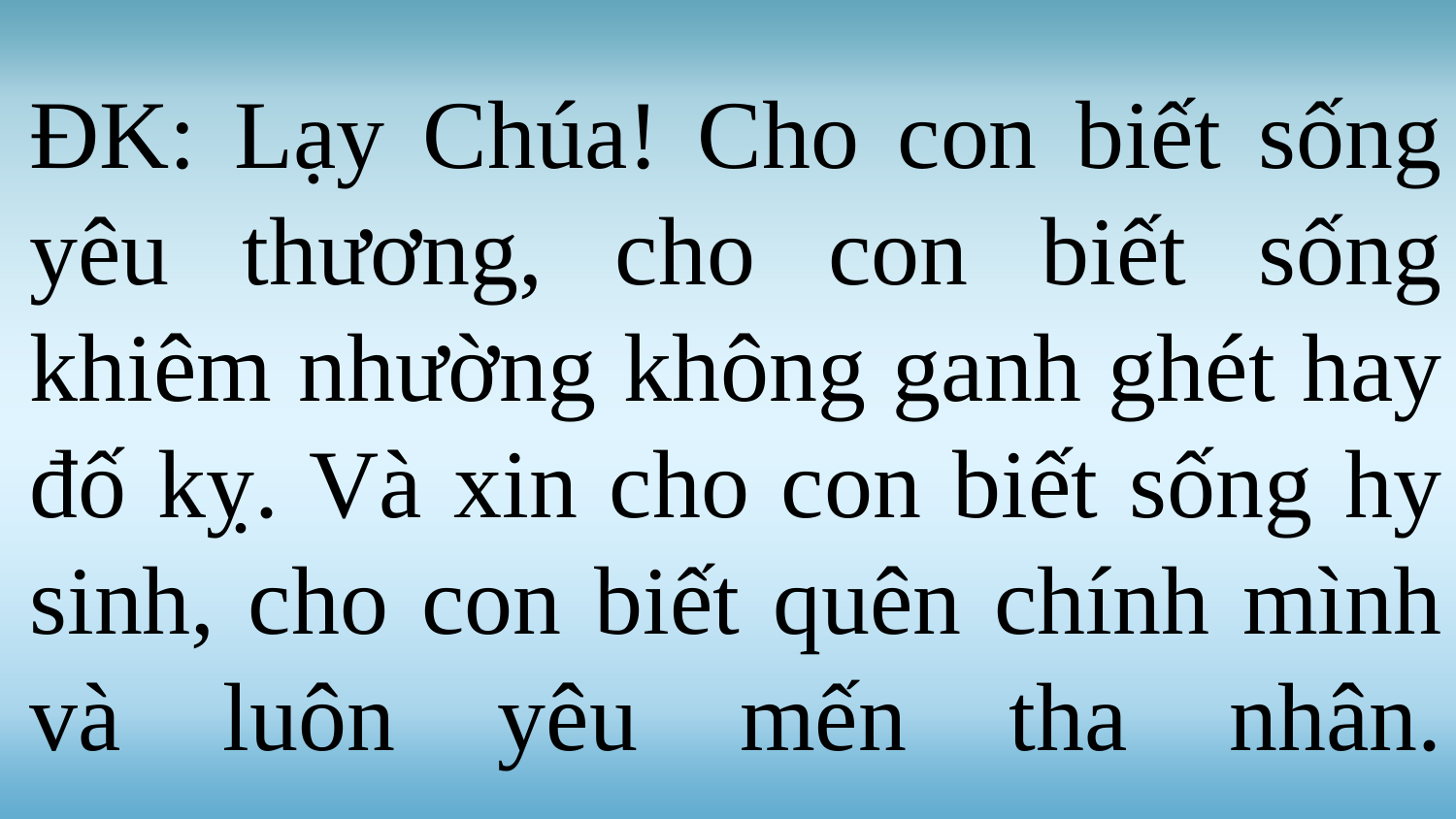

ĐK: Lạy Chúa! Cho con biết sống yêu thương, cho con biết sống khiêm nhường không ganh ghét hay đố kỵ. Và xin cho con biết sống hy sinh, cho con biết quên chính mình và luôn yêu mến tha nhân.